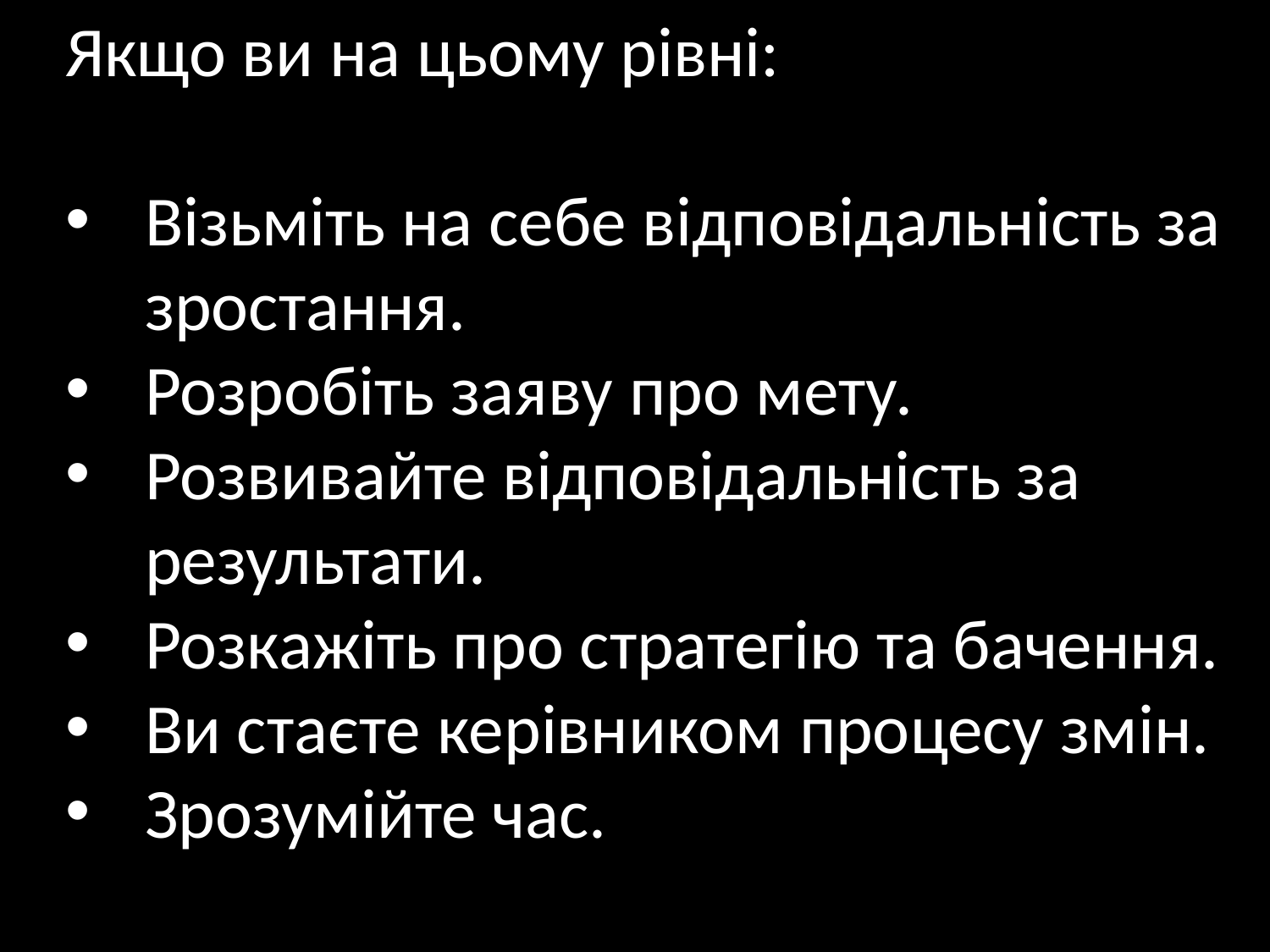

Якщо ви на цьому рівні:

Візьміть на себе відповідальність за зростання.
Розробіть заяву про мету.
Розвивайте відповідальність за результати.
Розкажіть про стратегію та бачення.
Ви стаєте керівником процесу змін.
Зрозумійте час.